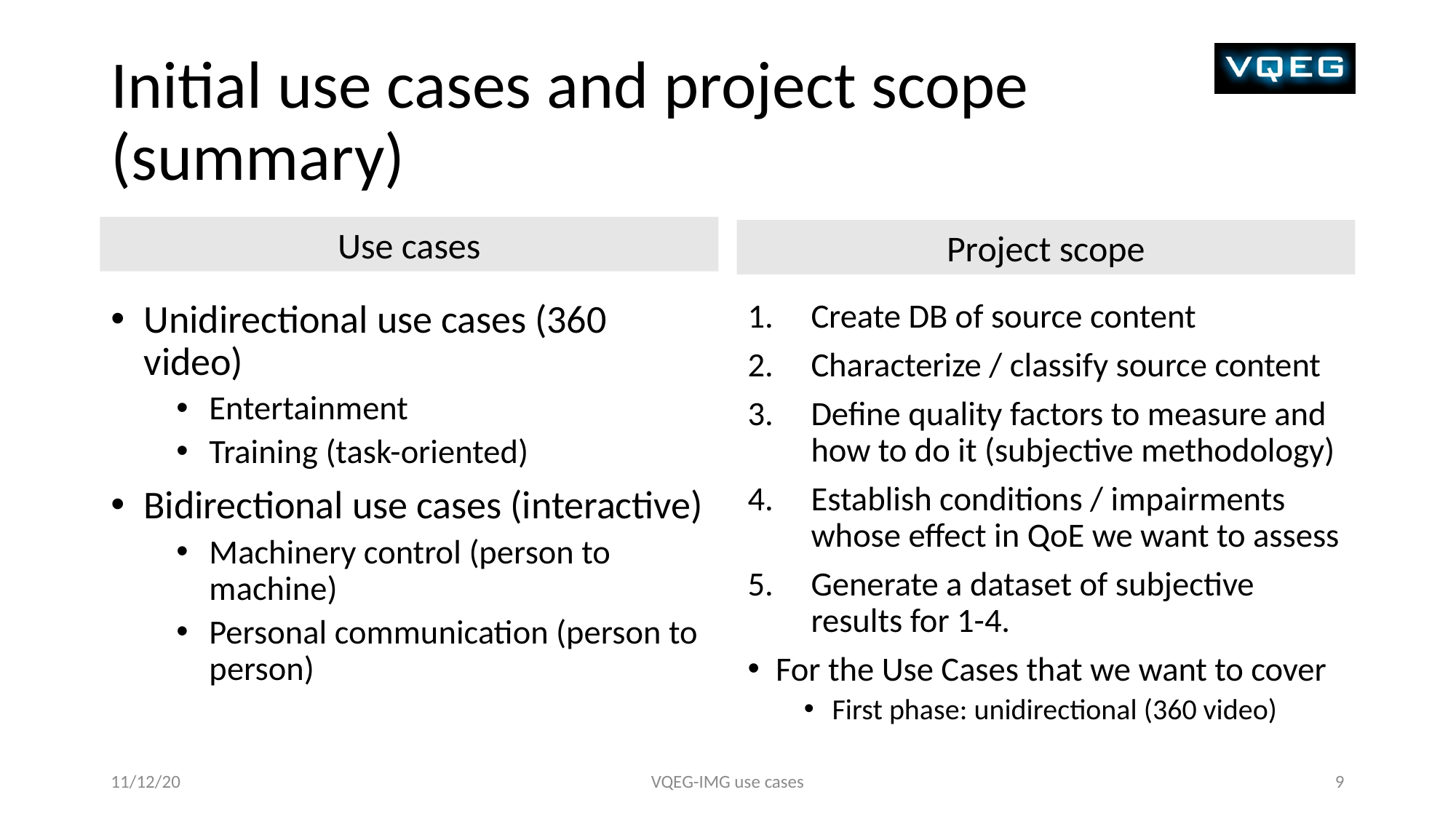

# Initial use cases and project scope (summary)
Use cases
Project scope
Unidirectional use cases (360 video)
Entertainment
Training (task-oriented)
Bidirectional use cases (interactive)
Machinery control (person to machine)
Personal communication (person to person)

Create DB of source content
Characterize / classify source content
Define quality factors to measure and how to do it (subjective methodology)
Establish conditions / impairments whose effect in QoE we want to assess
Generate a dataset of subjective results for 1-4.
For the Use Cases that we want to cover
First phase: unidirectional (360 video)
11/12/20
VQEG-IMG use cases
9